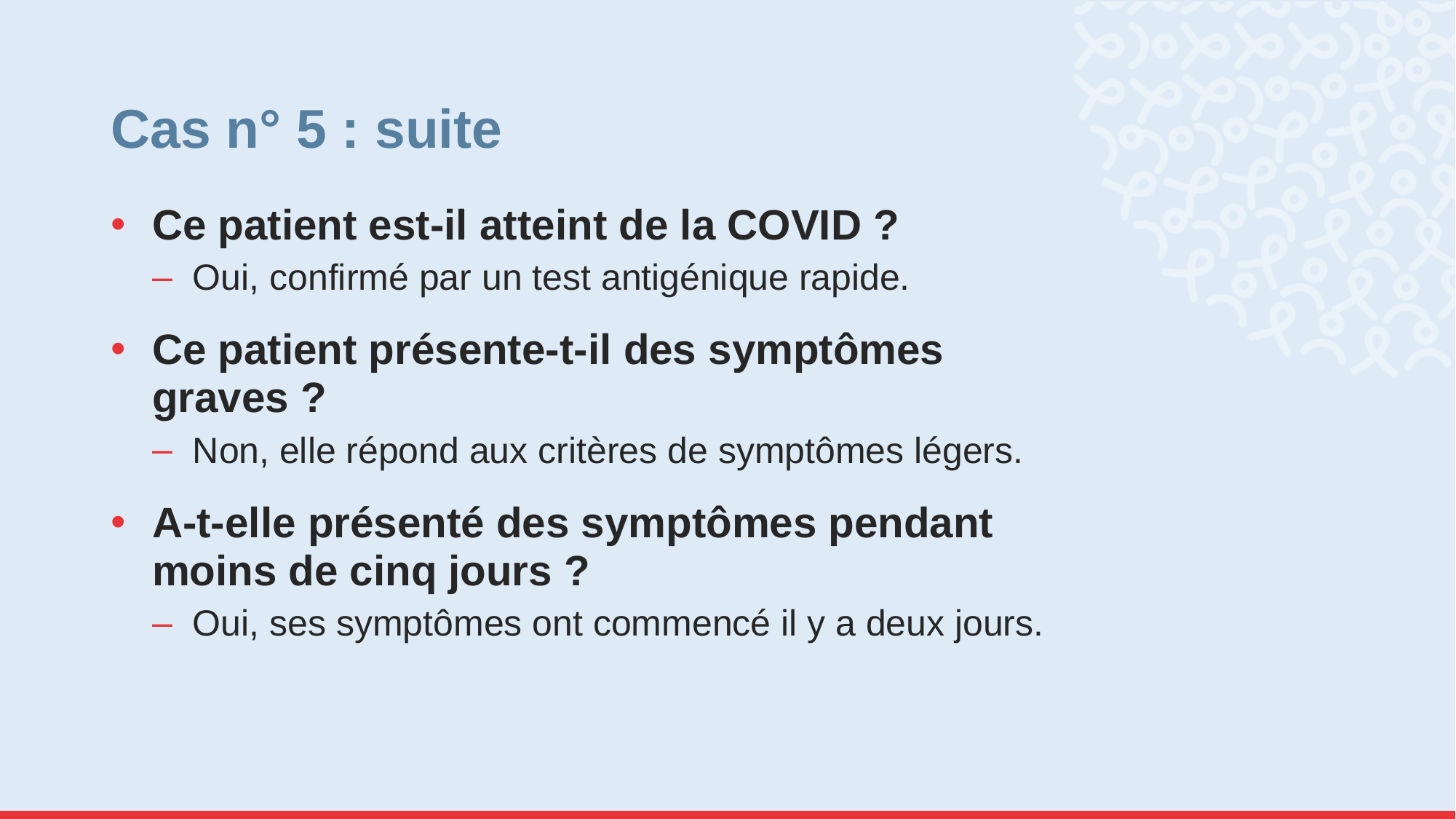

# Cas n° 5 : suite
Ce patient est-il atteint de la COVID ?
Oui, confirmé par un test antigénique rapide.
Ce patient présente-t-il des symptômes graves ?
Non, elle répond aux critères de symptômes légers.
A-t-elle présenté des symptômes pendant moins de cinq jours ?
Oui, ses symptômes ont commencé il y a deux jours.